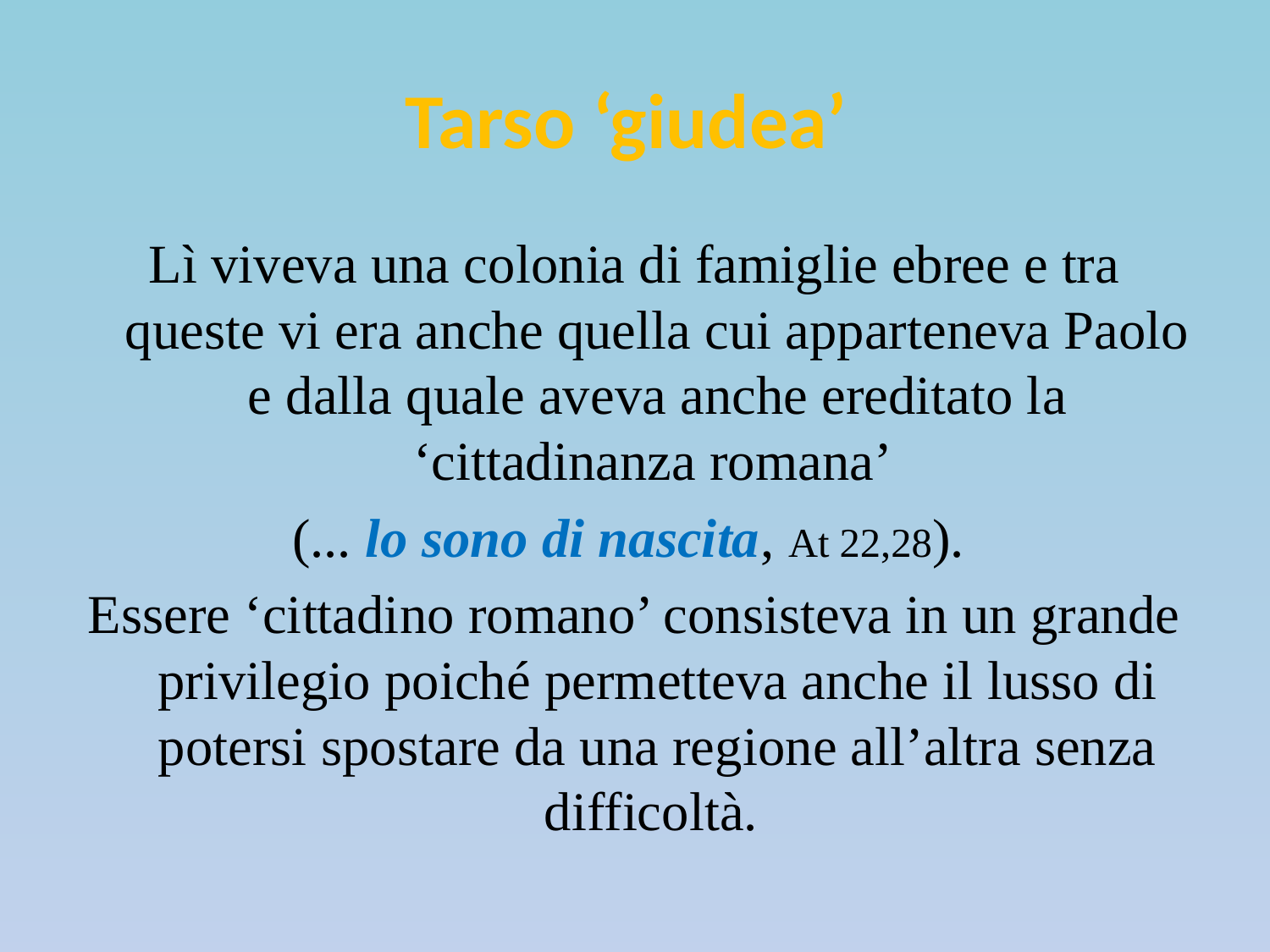

# Tarso ‘giudea’
Lì viveva una colonia di famiglie ebree e tra queste vi era anche quella cui apparteneva Paolo e dalla quale aveva anche ereditato la ‘cittadinanza romana’
(... lo sono di nascita, At 22,28).
Essere ‘cittadino romano’ consisteva in un grande privilegio poiché permetteva anche il lusso di potersi spostare da una regione all’altra senza difficoltà.